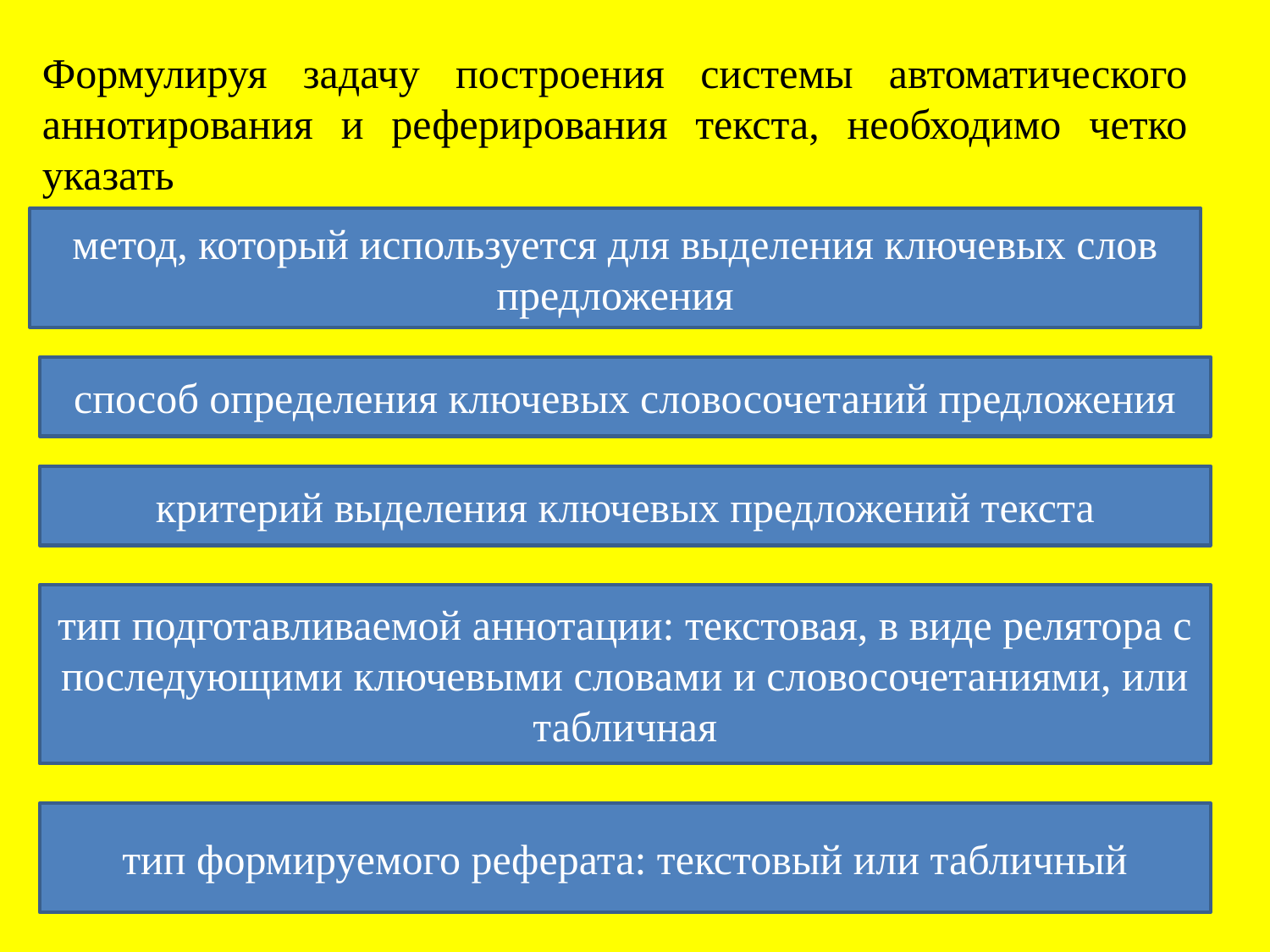

Формулируя задачу построения системы автоматического аннотирования и реферирования текста, необходимо четко указать
метод, который используется для выделения ключевых слов предложения
способ определения ключевых словосочетаний предложения
критерий выделения ключевых предложений текста
тип подготавливаемой аннотации: текстовая, в виде релятора с последующими ключевыми словами и словосочетаниями, или табличная
тип формируемого реферата: текстовый или табличный